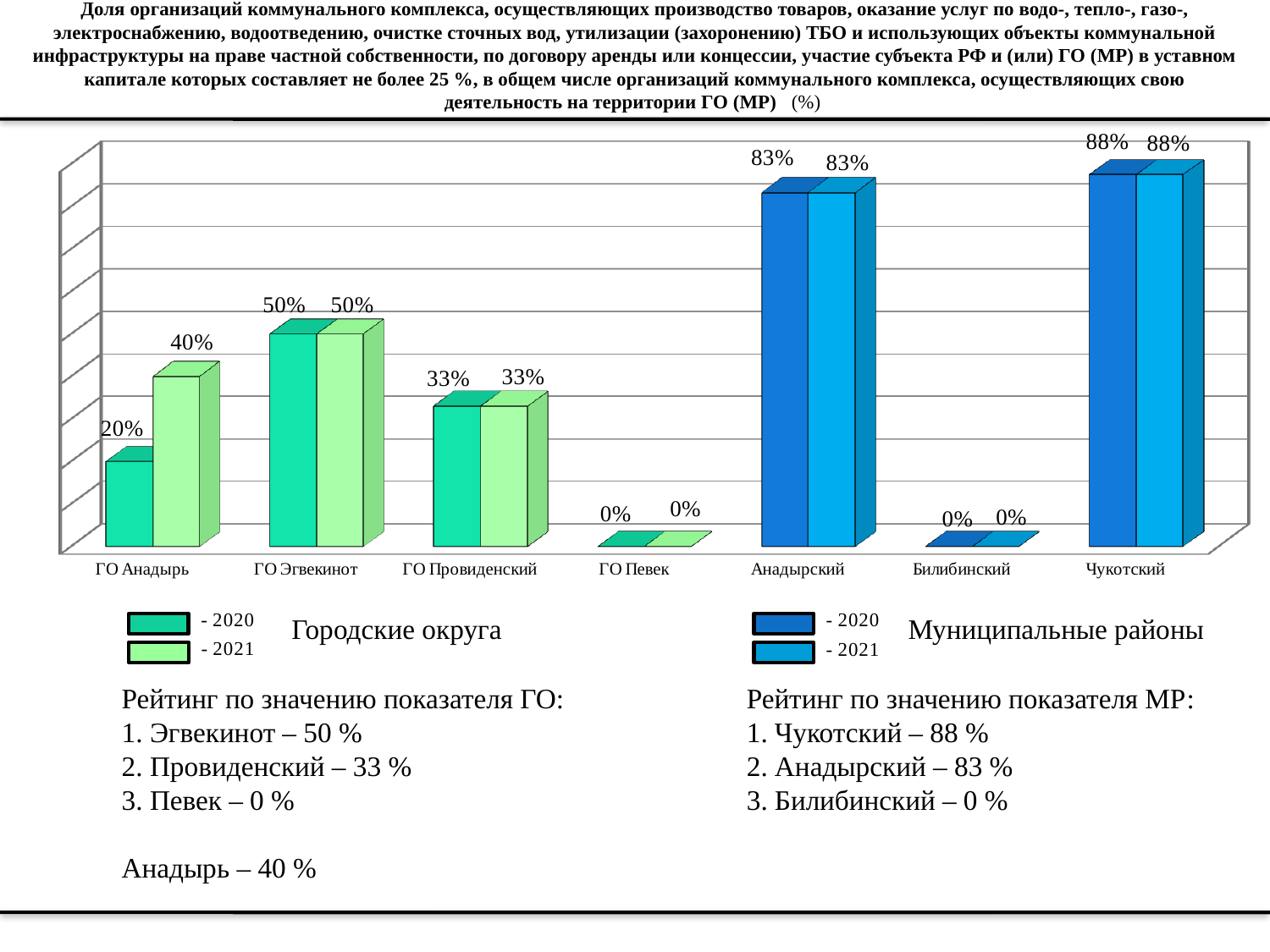

# Доля организаций коммунального комплекса, осуществляющих производство товаров, оказание услуг по водо-, тепло-, газо-, электроснабжению, водоотведению, очистке сточных вод, утилизации (захоронению) ТБО и использующих объекты коммунальной инфраструктуры на праве частной собственности, по договору аренды или концессии, участие субъекта РФ и (или) ГО (МР) в уставном капитале которых составляет не более 25 %, в общем числе организаций коммунального комплекса, осуществляющих свою деятельность на территории ГО (МР)   (%)

[unsupported chart]

Городские округа
Муниципальные районы
Рейтинг по значению показателя ГО:
1. Эгвекинот – 50 %
2. Провиденский – 33 %
3. Певек – 0 %

Анадырь – 40 %
Рейтинг по значению показателя МР:
1. Чукотский – 88 %
2. Анадырский – 83 %
3. Билибинский – 0 %